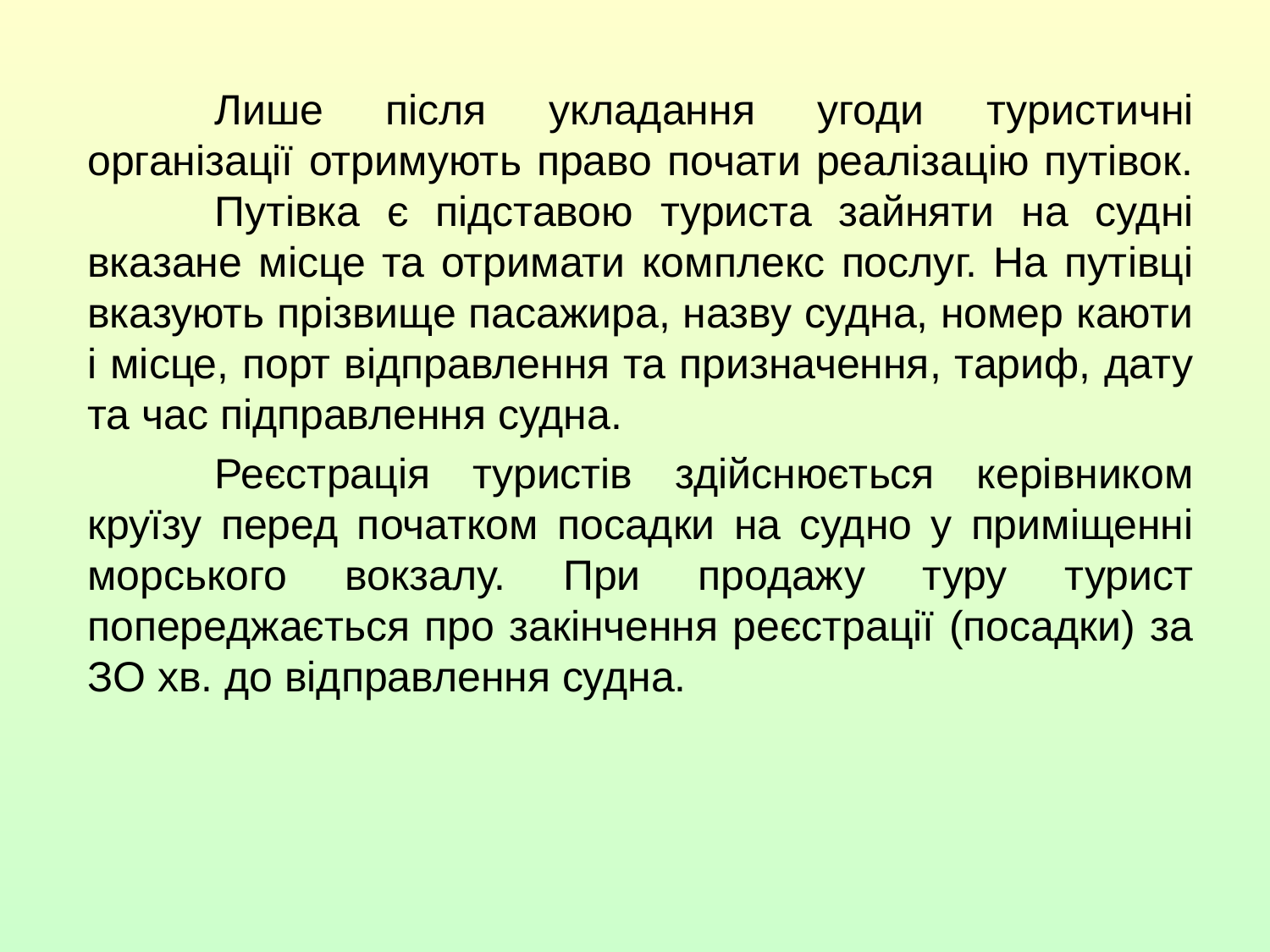

Лише після укладання угоди туристичні організації отримують право почати реалізацію путівок. 	Путівка є підставою туриста зайняти на судні вказане місце та отримати комплекс послуг. На путівці вказують прізвище пасажира, назву судна, номер каюти і місце, порт відправлення та призначення, тариф, дату та час підправлення судна.
	Реєстрація туристів здійснюється керівником круїзу перед початком посадки на судно у приміщенні морського вокзалу. При продажу туру турист попереджається про закінчення реєстрації (посадки) за ЗО хв. до відправлення судна.